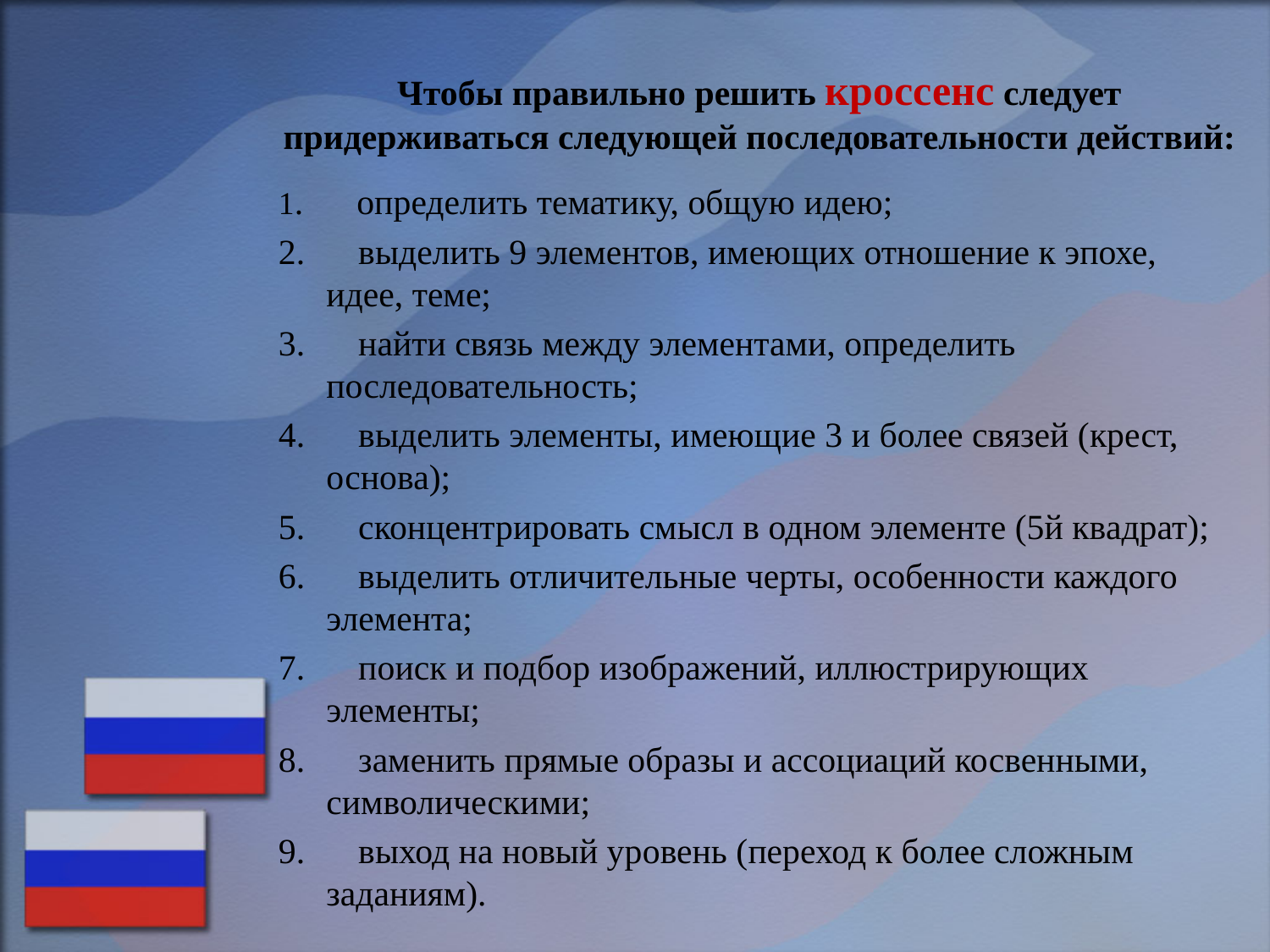

# Чтобы правильно решить кроссенс следует придерживаться следующей последовательности действий:
1.      определить тематику, общую идею;
2.      выделить 9 элементов, имеющих отношение к эпохе, идее, теме;
3.      найти связь между элементами, определить последовательность;
4.      выделить элементы, имеющие 3 и более связей (крест, основа);
5.      сконцентрировать смысл в одном элементе (5й квадрат);
6.      выделить отличительные черты, особенности каждого элемента;
7.      поиск и подбор изображений, иллюстрирующих элементы;
8.      заменить прямые образы и ассоциаций косвенными, символическими;
9.      выход на новый уровень (переход к более сложным заданиям).